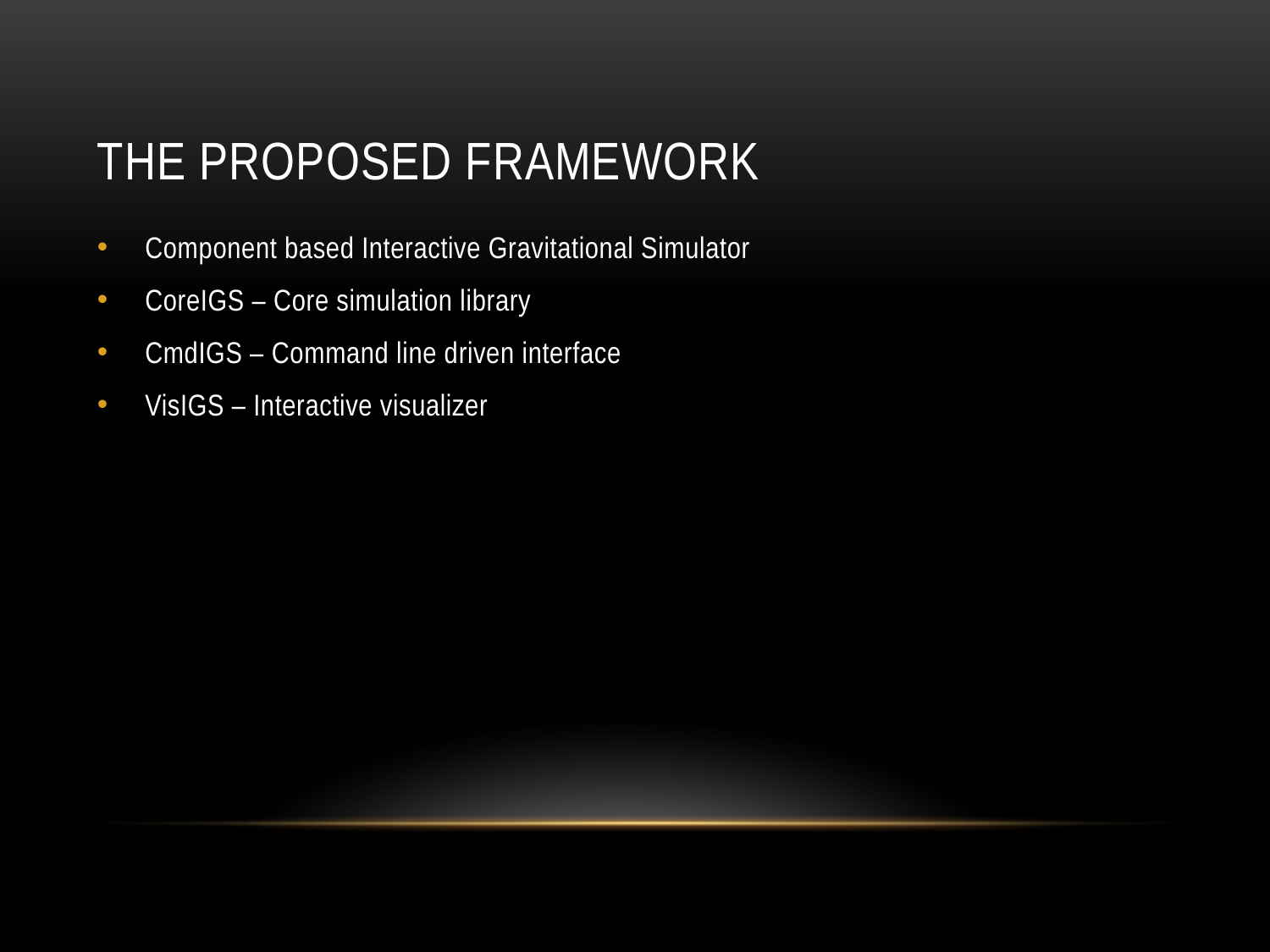

# The proposed framework
Component based Interactive Gravitational Simulator
CoreIGS – Core simulation library
CmdIGS – Command line driven interface
VisIGS – Interactive visualizer